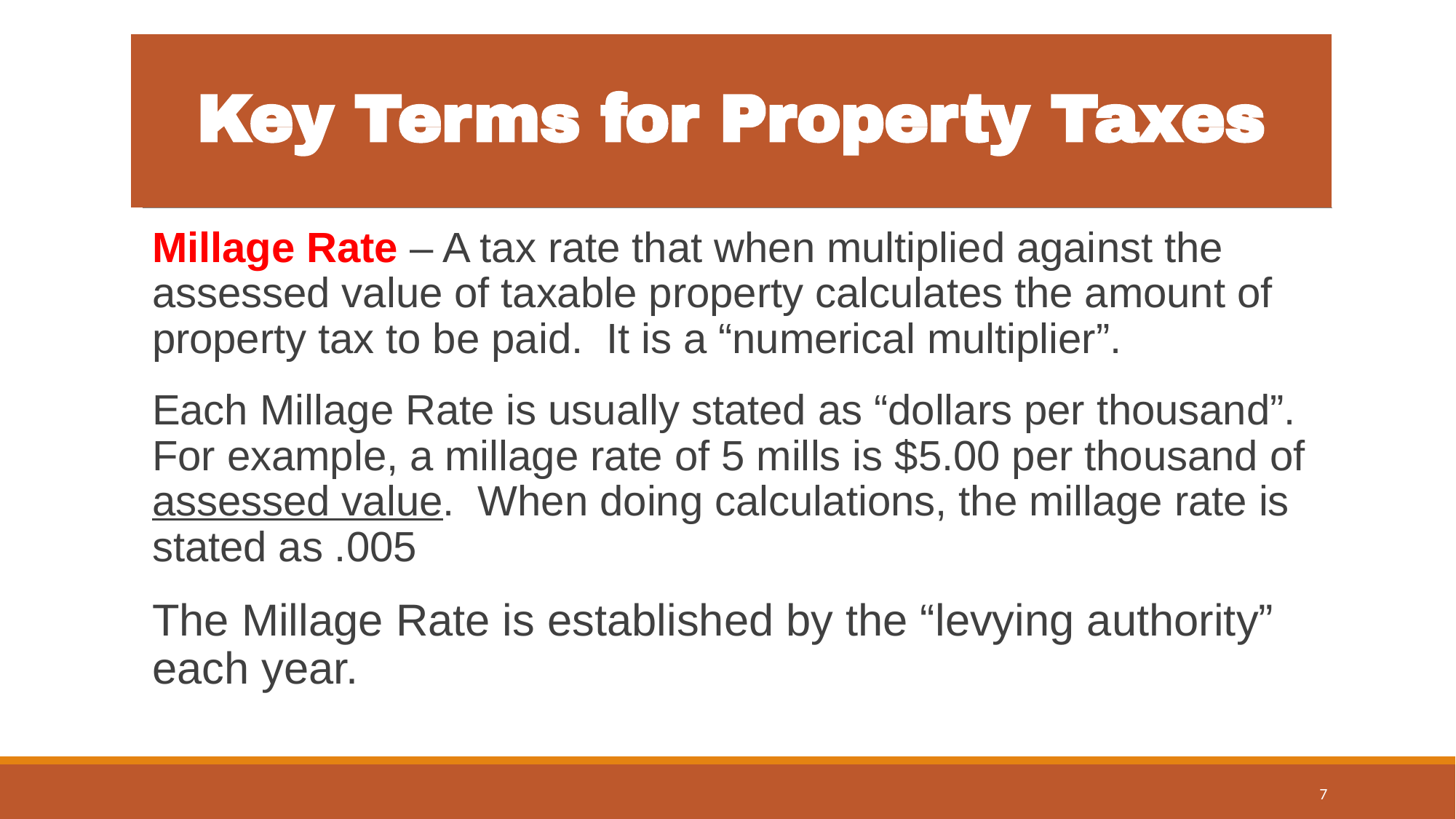

# Key Terms for Property Taxes
Millage Rate – A tax rate that when multiplied against the assessed value of taxable property calculates the amount of property tax to be paid.  It is a “numerical multiplier”.

Each Millage Rate is usually stated as “dollars per thousand”.  For example, a millage rate of 5 mills is $5.00 per thousand of assessed value.  When doing calculations, the millage rate is stated as .005

The Millage Rate is established by the “levying authority” each year.

7